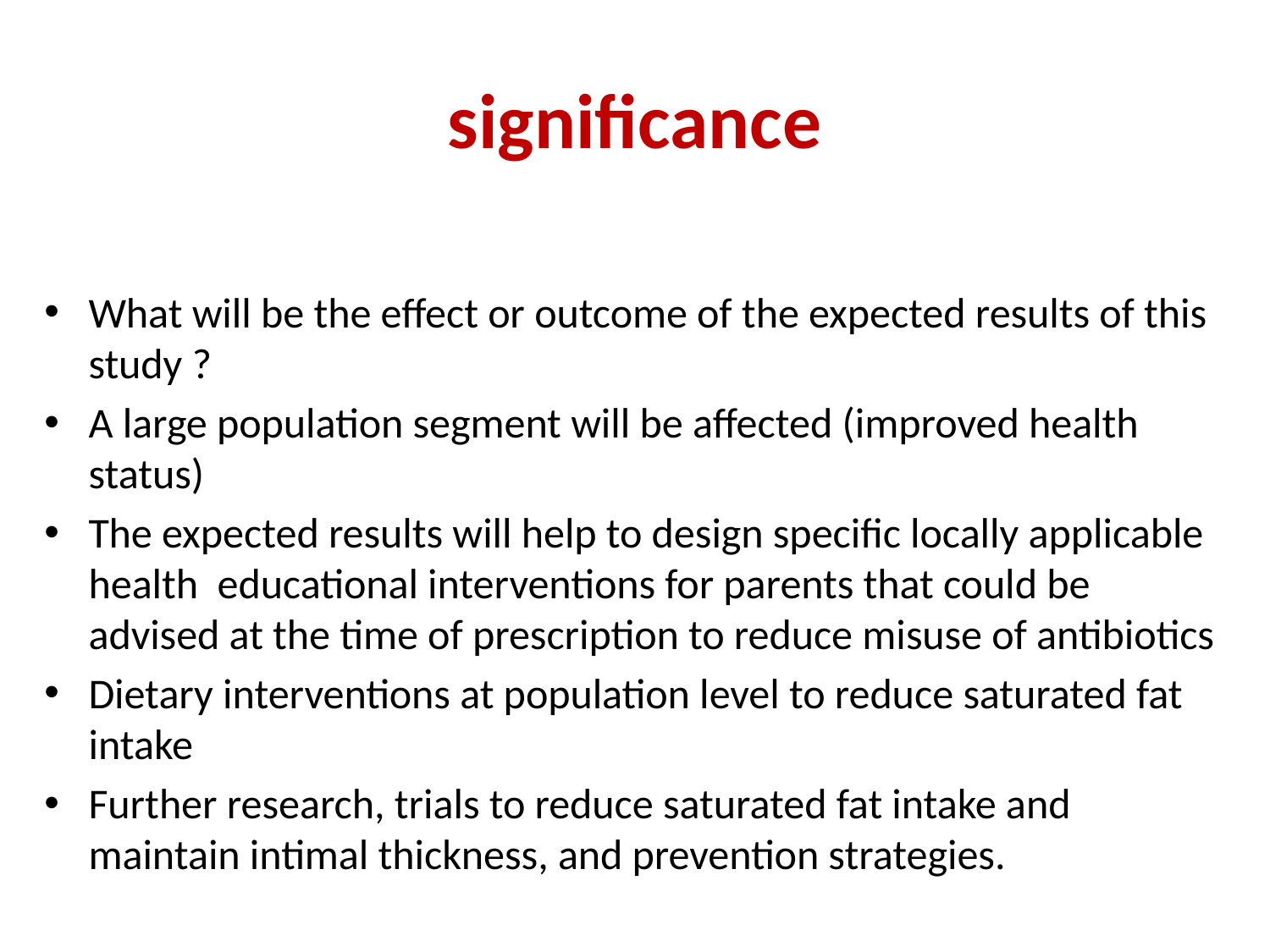

# significance
What will be the effect or outcome of the expected results of this study ?
A large population segment will be affected (improved health status)
The expected results will help to design specific locally applicable health  educational interventions for parents that could be advised at the time of prescription to reduce misuse of antibiotics
Dietary interventions at population level to reduce saturated fat intake
Further research, trials to reduce saturated fat intake and maintain intimal thickness, and prevention strategies.